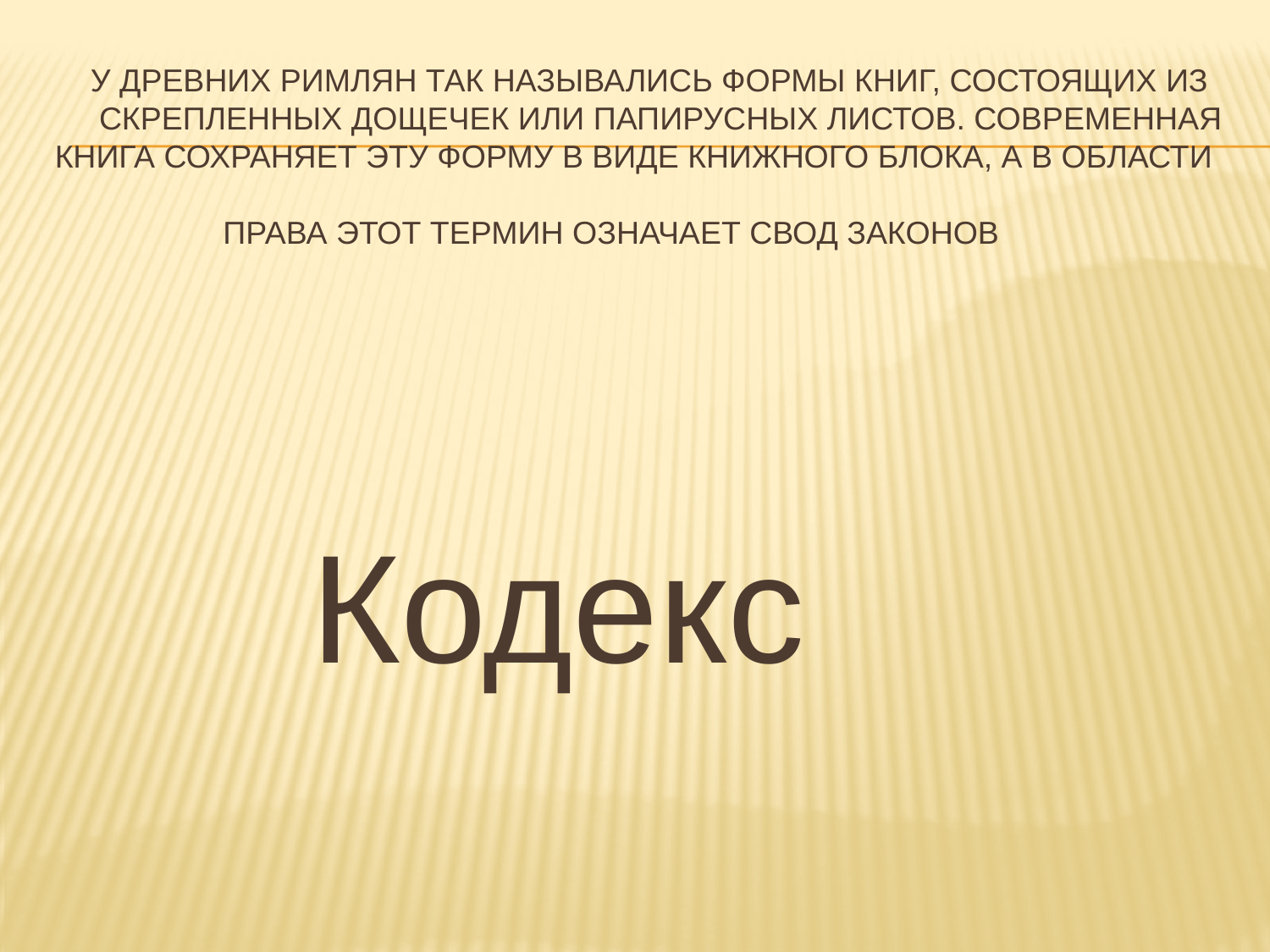

# У древних римлян так назывались формы книг, состоящих из скрепленных дощечек или папирусных листов. Современная книга сохраняет эту форму в виде книжного блока, а в области права этот термин означает свод законов

      Кодекс